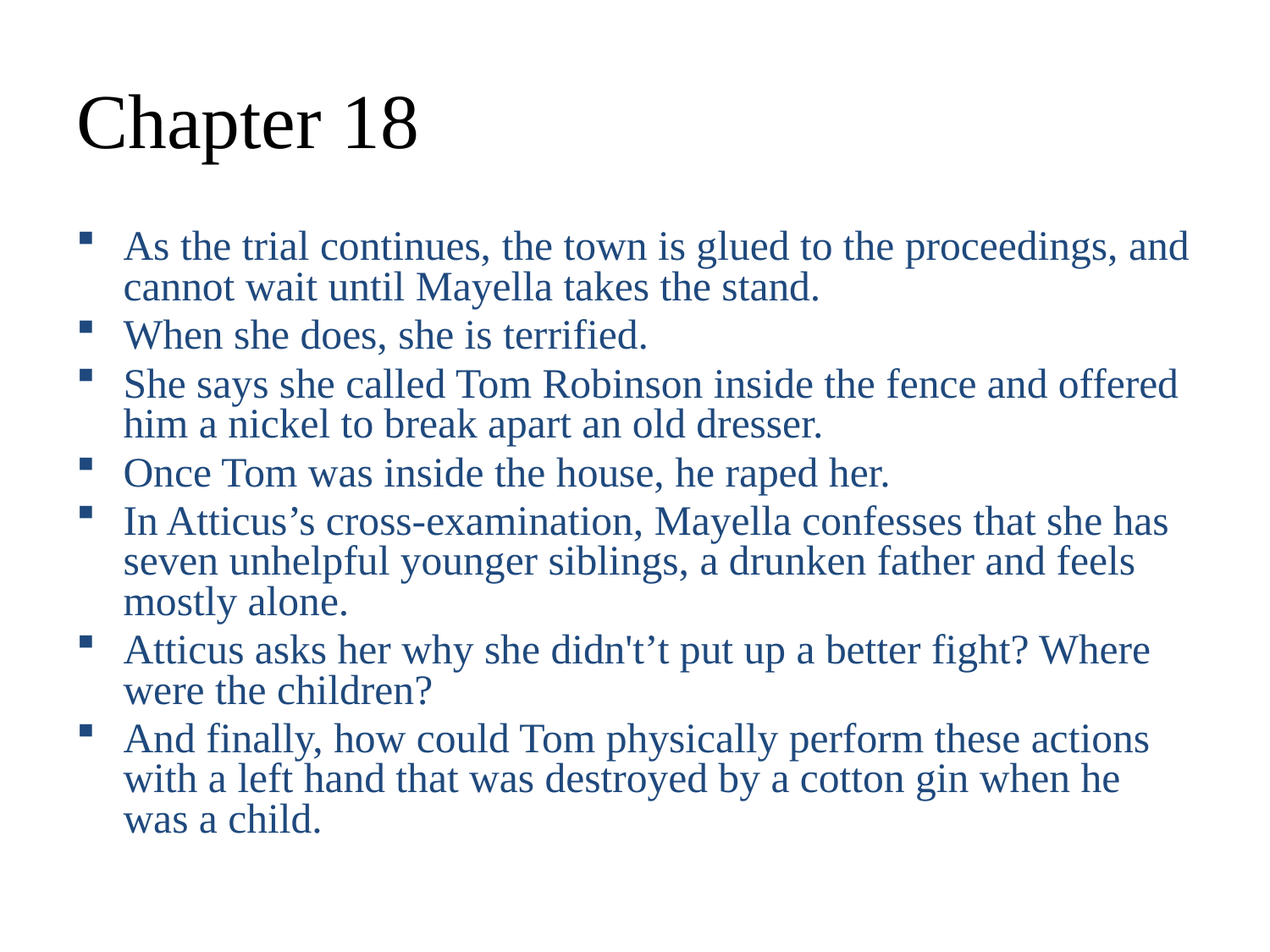

# Chapter 18
As the trial continues, the town is glued to the proceedings, and cannot wait until Mayella takes the stand.
When she does, she is terrified.
She says she called Tom Robinson inside the fence and offered him a nickel to break apart an old dresser.
Once Tom was inside the house, he raped her.
In Atticus’s cross-examination, Mayella confesses that she has seven unhelpful younger siblings, a drunken father and feels mostly alone.
Atticus asks her why she didn't’t put up a better fight? Where were the children?
And finally, how could Tom physically perform these actions with a left hand that was destroyed by a cotton gin when he was a child.